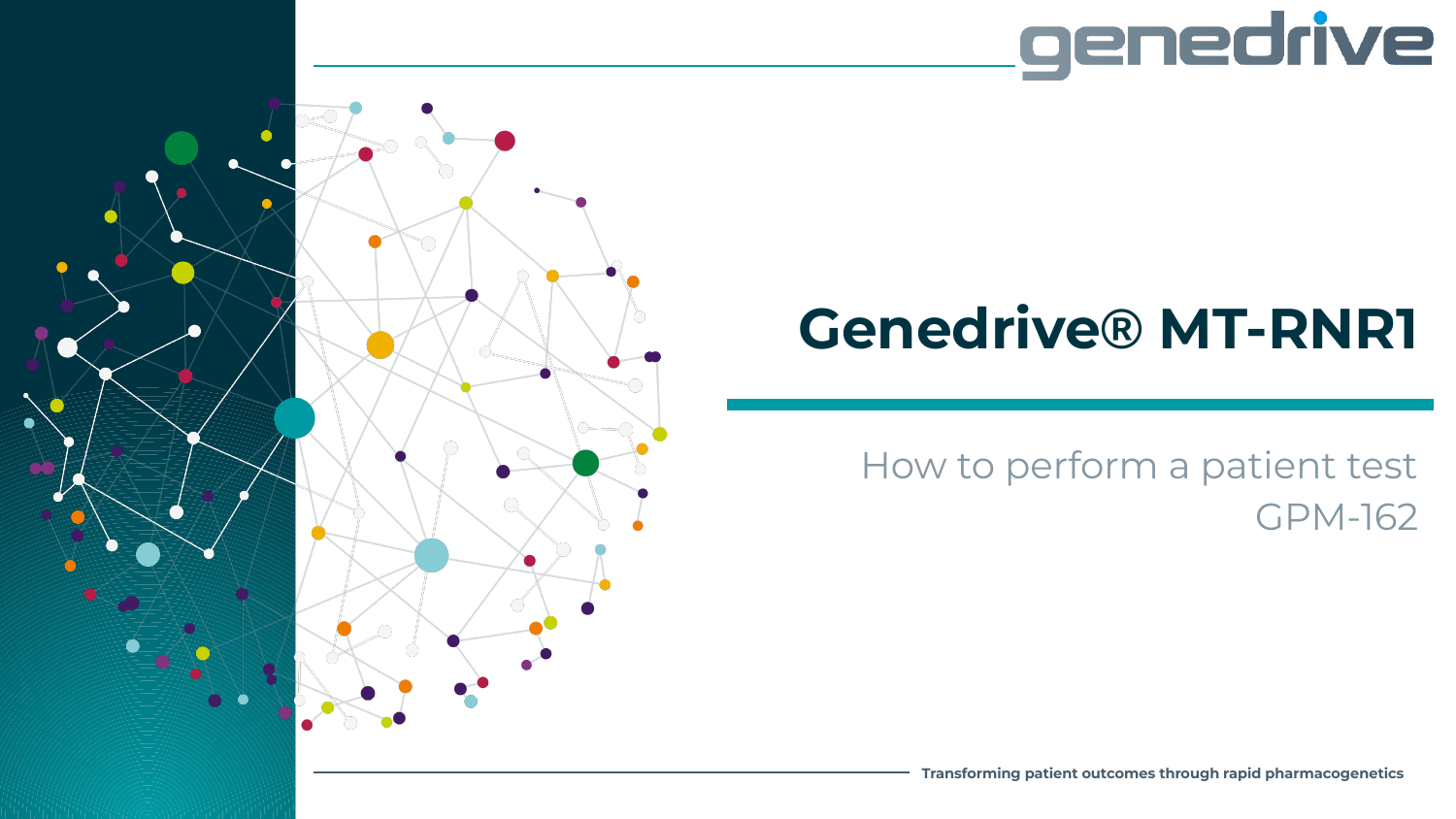

Genedrive® MT-RNR1
How to perform a patient test
GPM-162